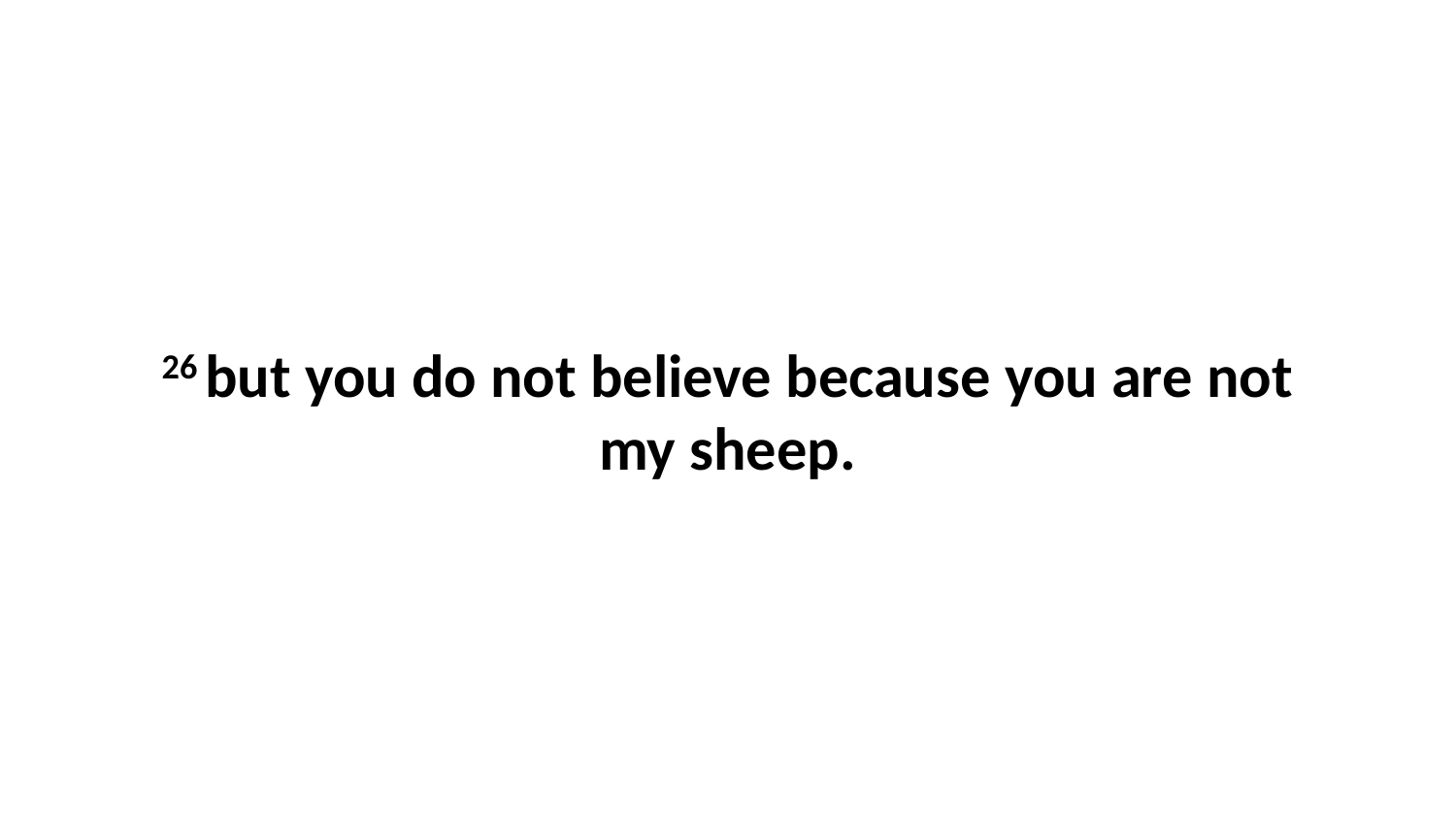

26 but you do not believe because you are not my sheep.